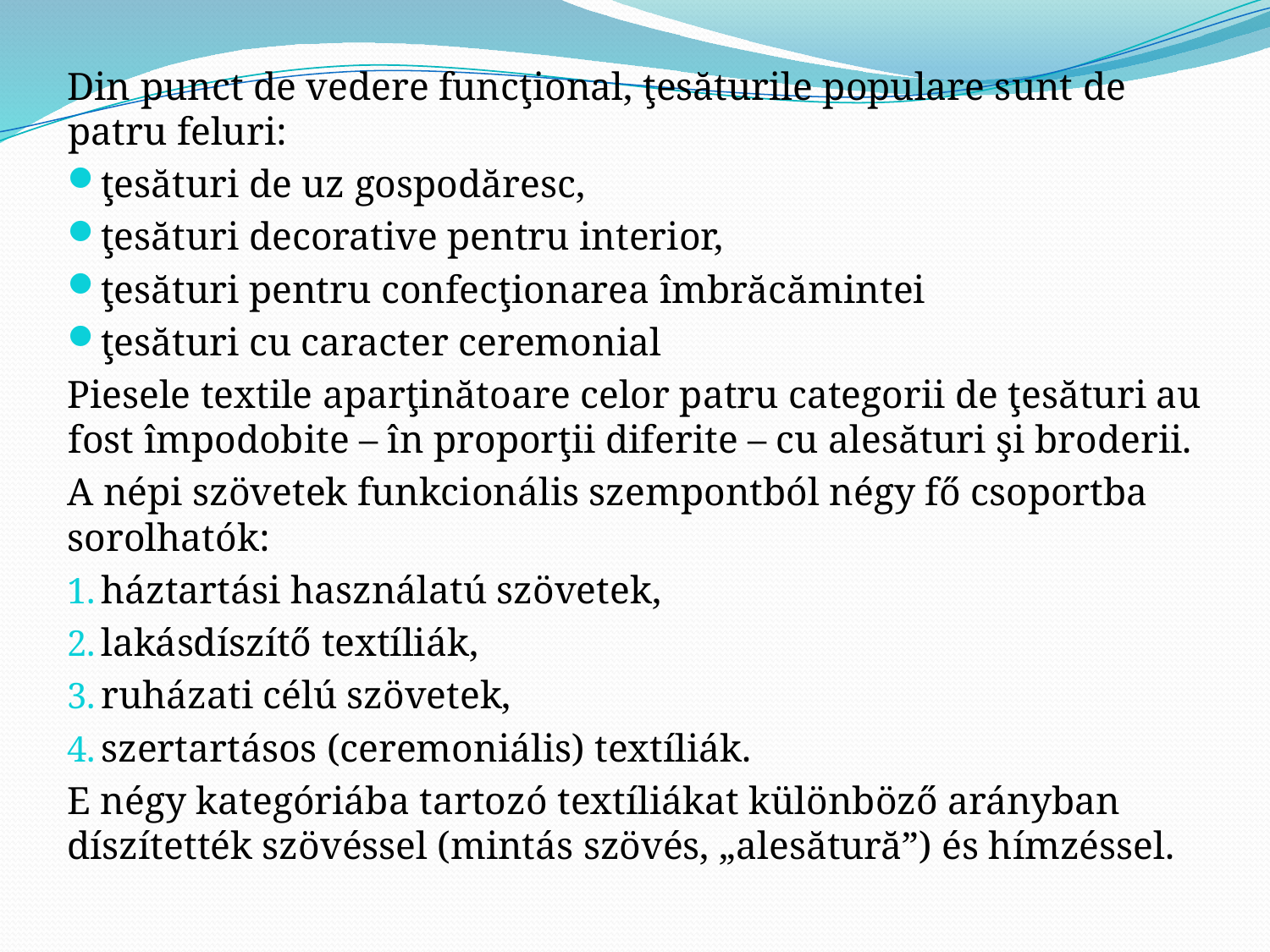

Din punct de vedere funcţional, ţesăturile populare sunt de patru feluri:
ţesături de uz gospodăresc,
ţesături decorative pentru interior,
ţesături pentru confecţionarea îmbrăcămintei
ţesături cu caracter ceremonial
Piesele textile aparţinătoare celor patru categorii de ţesături au fost împodobite – în proporţii diferite – cu alesături şi broderii.
A népi szövetek funkcionális szempontból négy fő csoportba sorolhatók:
háztartási használatú szövetek,
lakásdíszítő textíliák,
ruházati célú szövetek,
szertartásos (ceremoniális) textíliák.
E négy kategóriába tartozó textíliákat különböző arányban díszítették szövéssel (mintás szövés, „alesătură”) és hímzéssel.